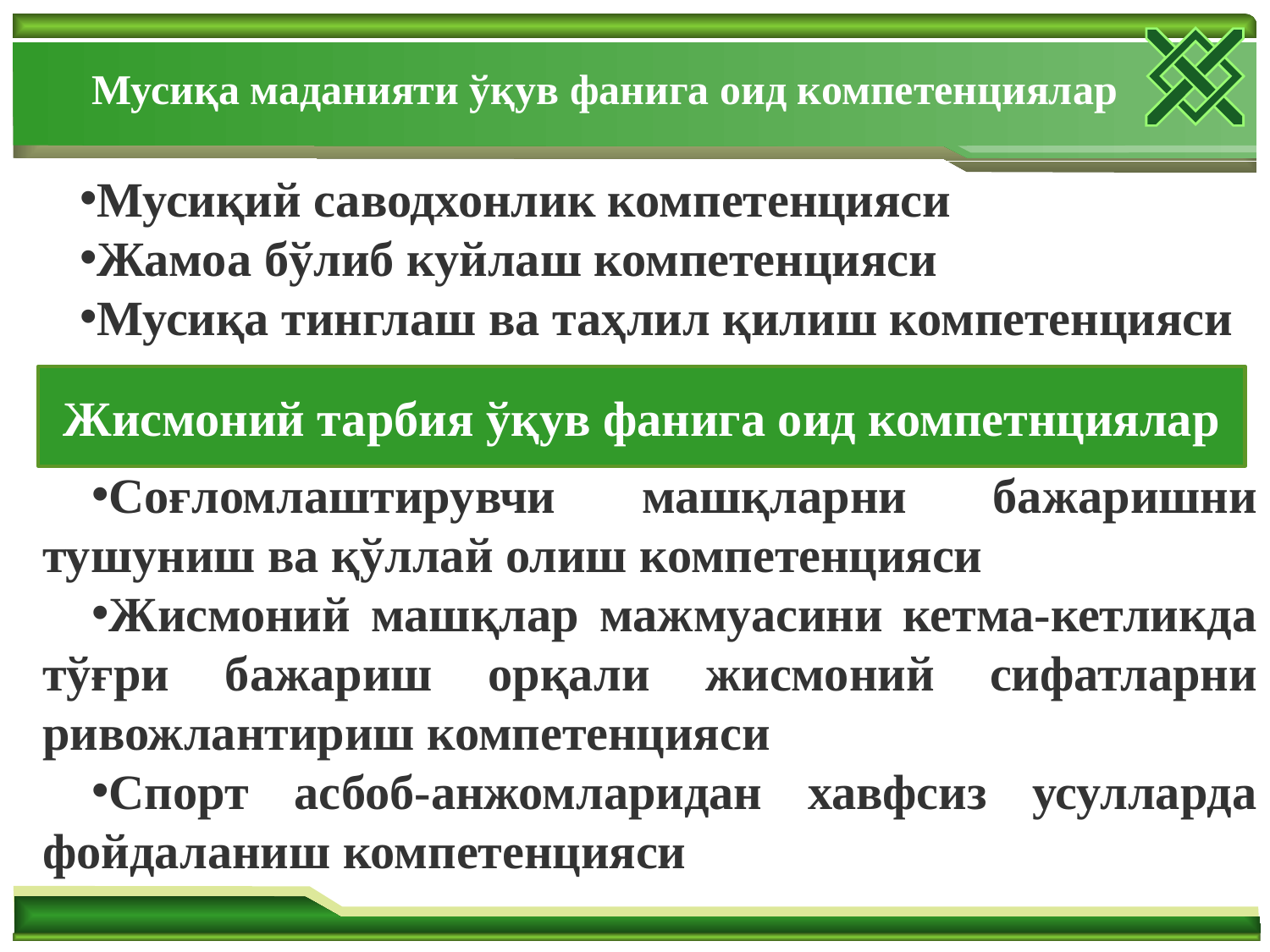

Мусиқа маданияти ўқув фанига оид компетенциялар
Мусиқий саводхонлик компетенцияси
Жамоа бўлиб куйлаш компетенцияси
Мусиқа тинглаш ва таҳлил қилиш компетенцияси

Соғломлаштирувчи машқларни бажаришни тушуниш ва қўллай олиш компетенцияси
Жисмоний машқлар мажмуасини кетма-кетликда тўғри бажариш орқали жисмоний сифатларни ривожлантириш компетенцияси
Спорт асбоб-анжомларидан хавфсиз усулларда фойдаланиш компетенцияси

Жисмоний тарбия ўқув фанига оид компетнциялар